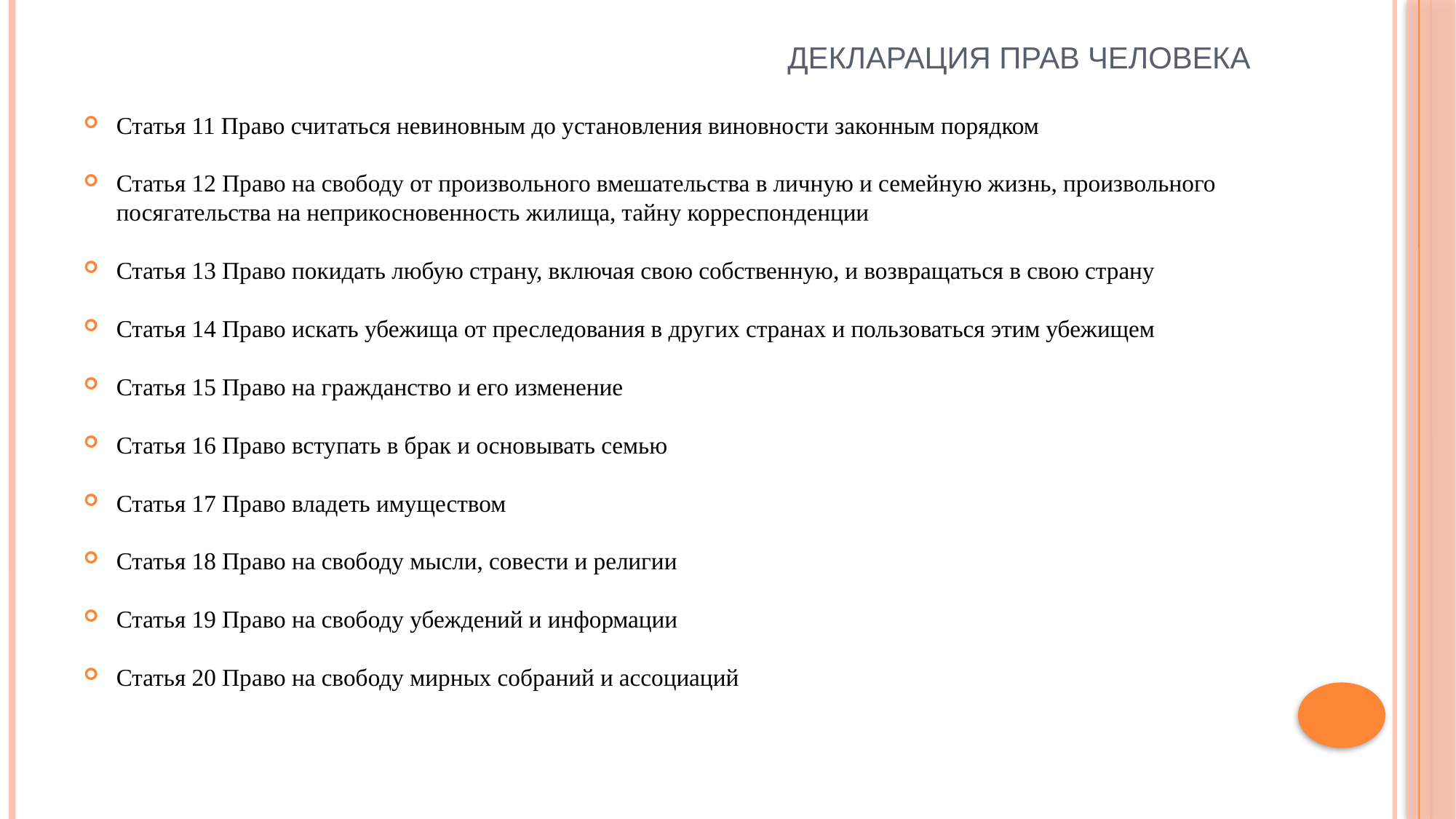

# Декларация прав человека
Статья 11 Право считаться невиновным до установления виновности законным порядком

Статья 12 Право на свободу от произвольного вмешательства в личную и семейную жизнь, произвольного посягательства на неприкосновенность жилища, тайну корреспонденции

Статья 13 Право покидать любую страну, включая свою собственную, и возвращаться в свою страну

Статья 14 Право искать убежища от преследования в других странах и пользоваться этим убежищем

Статья 15 Право на гражданство и его изменение

Статья 16 Право вступать в брак и основывать семью

Статья 17 Право владеть имуществом

Статья 18 Право на свободу мысли, совести и религии

Статья 19 Право на свободу убеждений и информации

Статья 20 Право на свободу мирных собраний и ассоциаций